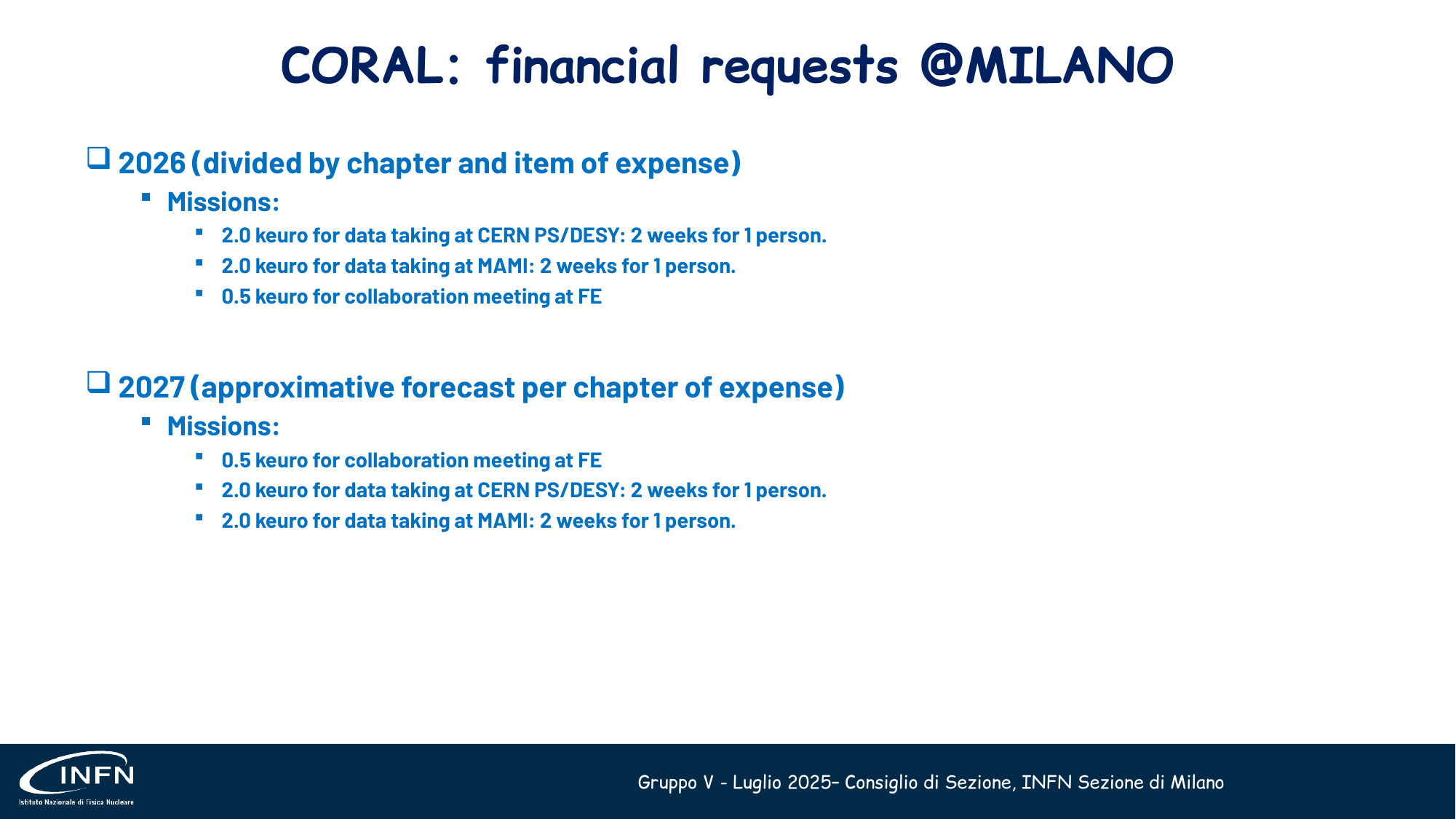

# CORAL: financial requests @MILANO
 2026 (divided by chapter and item of expense)
Missions:
2.0 keuro for data taking at CERN PS/DESY: 2 weeks for 1 person.
2.0 keuro for data taking at MAMI: 2 weeks for 1 person.
0.5 keuro for collaboration meeting at FE

 2027 (approximative forecast per chapter of expense)
Missions:
0.5 keuro for collaboration meeting at FE
2.0 keuro for data taking at CERN PS/DESY: 2 weeks for 1 person.
2.0 keuro for data taking at MAMI: 2 weeks for 1 person.